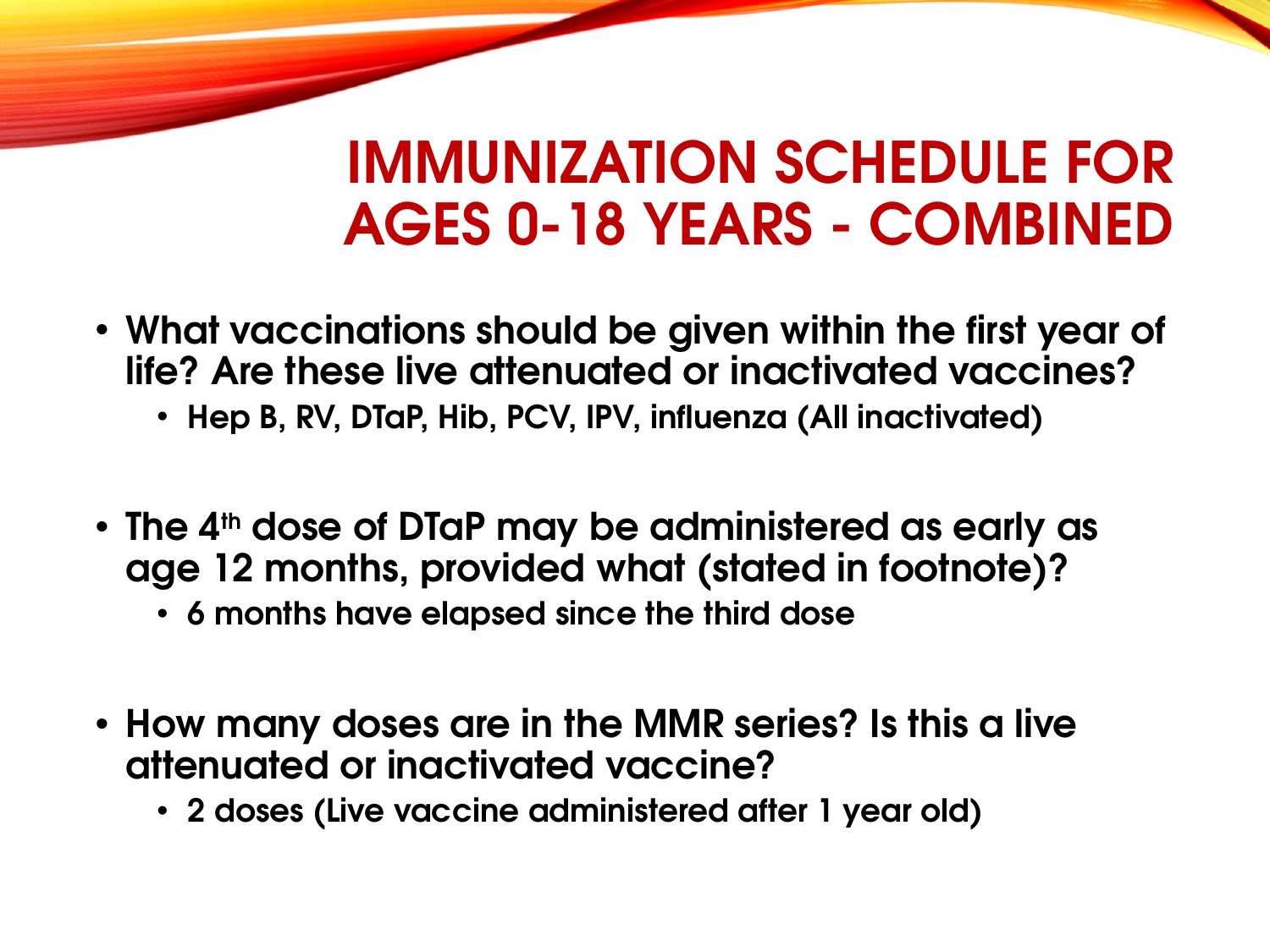

# Immunization Schedule for Ages 0-18 Years - combined
What vaccinations should be given within the first year of life? Are these live attenuated or inactivated vaccines?
Hep B, RV, DTaP, Hib, PCV, IPV, influenza (All inactivated)

The 4th dose of DTaP may be administered as early as age 12 months, provided what (stated in footnote)?
6 months have elapsed since the third dose

How many doses are in the MMR series? Is this a live attenuated or inactivated vaccine?
2 doses (Live vaccine administered after 1 year old)